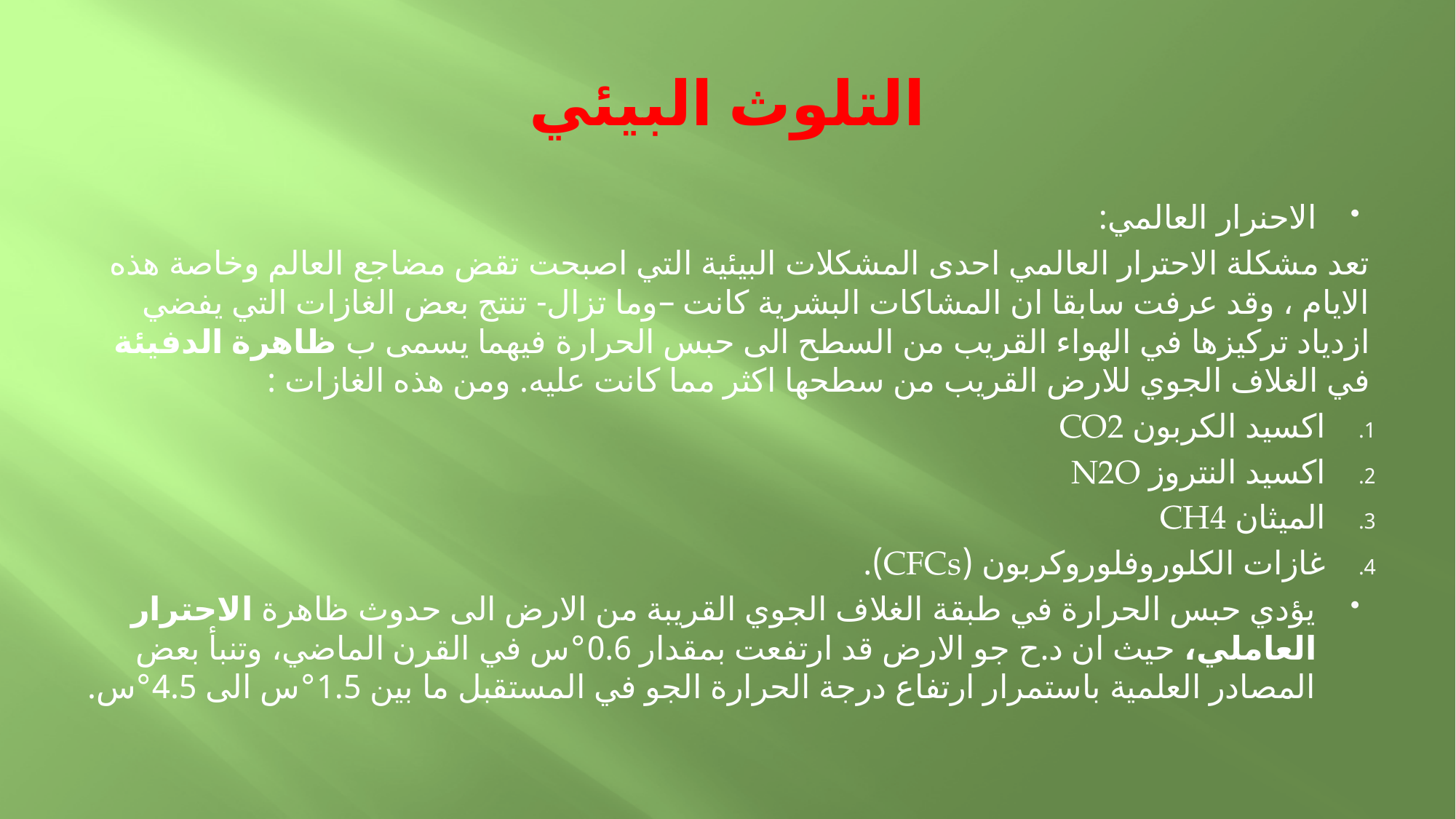

# التلوث البيئي
الاحنرار العالمي:
تعد مشكلة الاحترار العالمي احدى المشكلات البيئية التي اصبحت تقض مضاجع العالم وخاصة هذه الايام ، وقد عرفت سابقا ان المشاكات البشرية كانت –وما تزال- تنتج بعض الغازات التي يفضي ازدياد تركيزها في الهواء القريب من السطح الى حبس الحرارة فيهما يسمى ب ظاهرة الدفيئة في الغلاف الجوي للارض القريب من سطحها اكثر مما كانت عليه. ومن هذه الغازات :
اكسيد الكربون CO2
اكسيد النتروز N2O
الميثان CH4
غازات الكلوروفلوروكربون (CFCs).
يؤدي حبس الحرارة في طبقة الغلاف الجوي القريبة من الارض الى حدوث ظاهرة الاحترار العاملي، حيث ان د.ح جو الارض قد ارتفعت بمقدار 0.6°س في القرن الماضي، وتنبأ بعض المصادر العلمية باستمرار ارتفاع درجة الحرارة الجو في المستقبل ما بين 1.5°س الى 4.5°س.